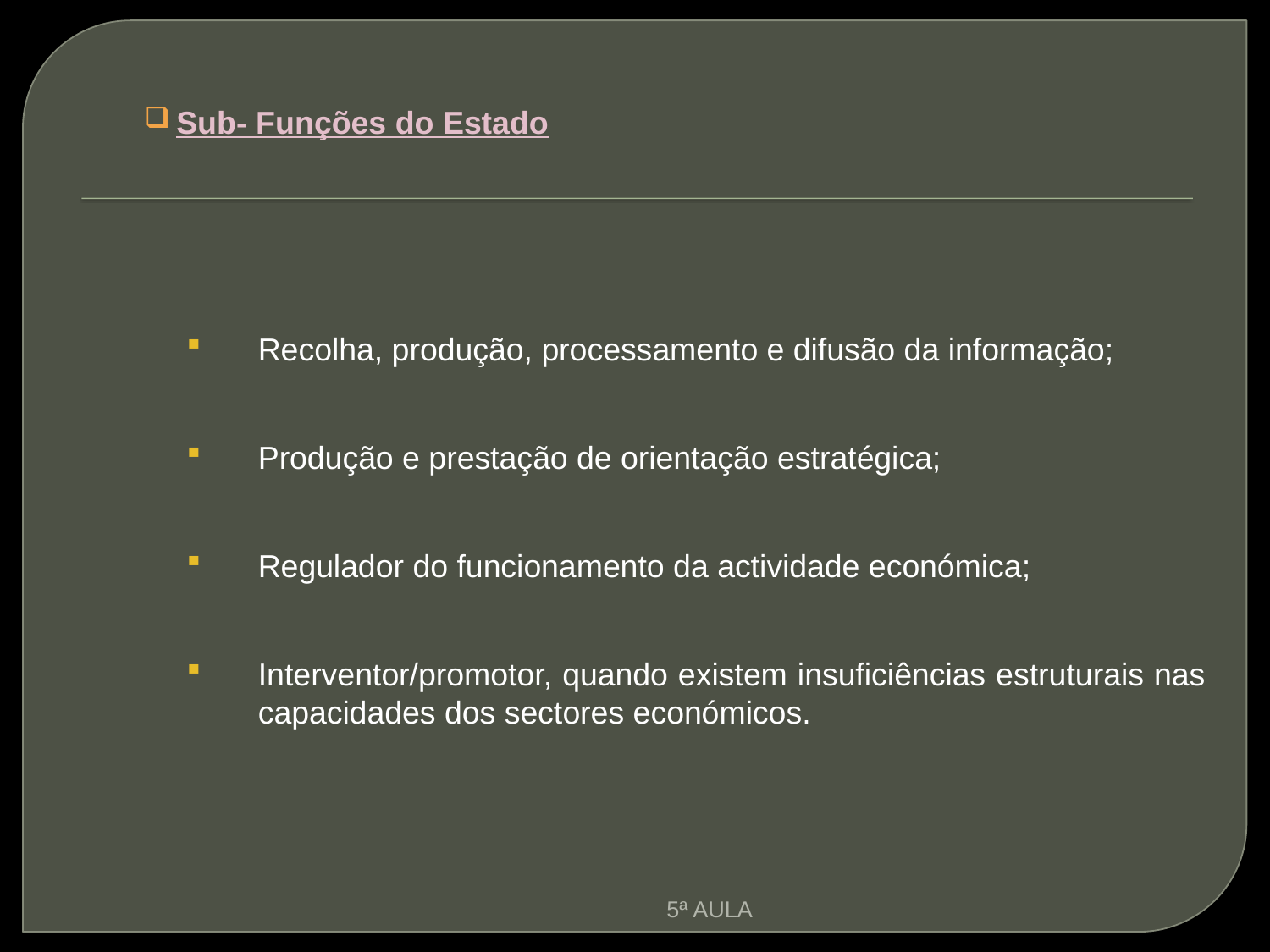

Sub- Funções do Estado

Recolha, produção, processamento e difusão da informação;

Produção e prestação de orientação estratégica;

Regulador do funcionamento da actividade económica;

Interventor/promotor, quando existem insuficiências estruturais nas capacidades dos sectores económicos.

5ª AULA